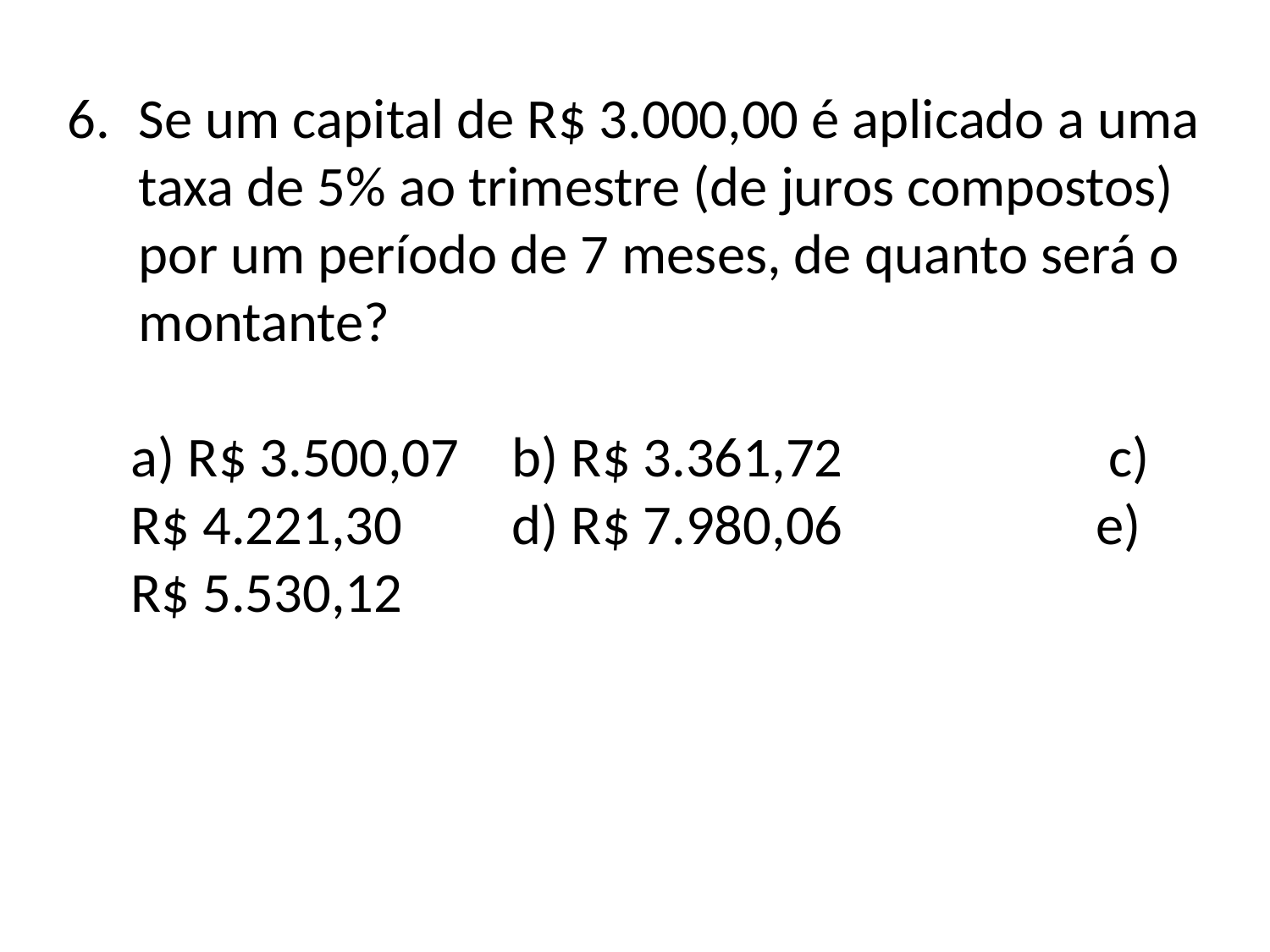

Se um capital de R$ 3.000,00 é aplicado a uma taxa de 5% ao trimestre (de juros compostos) por um período de 7 meses, de quanto será o montante?

a) R$ 3.500,07	b) R$ 3.361,72	                 c) R$ 4.221,30	d) R$ 7.980,06	                e) R$ 5.530,12